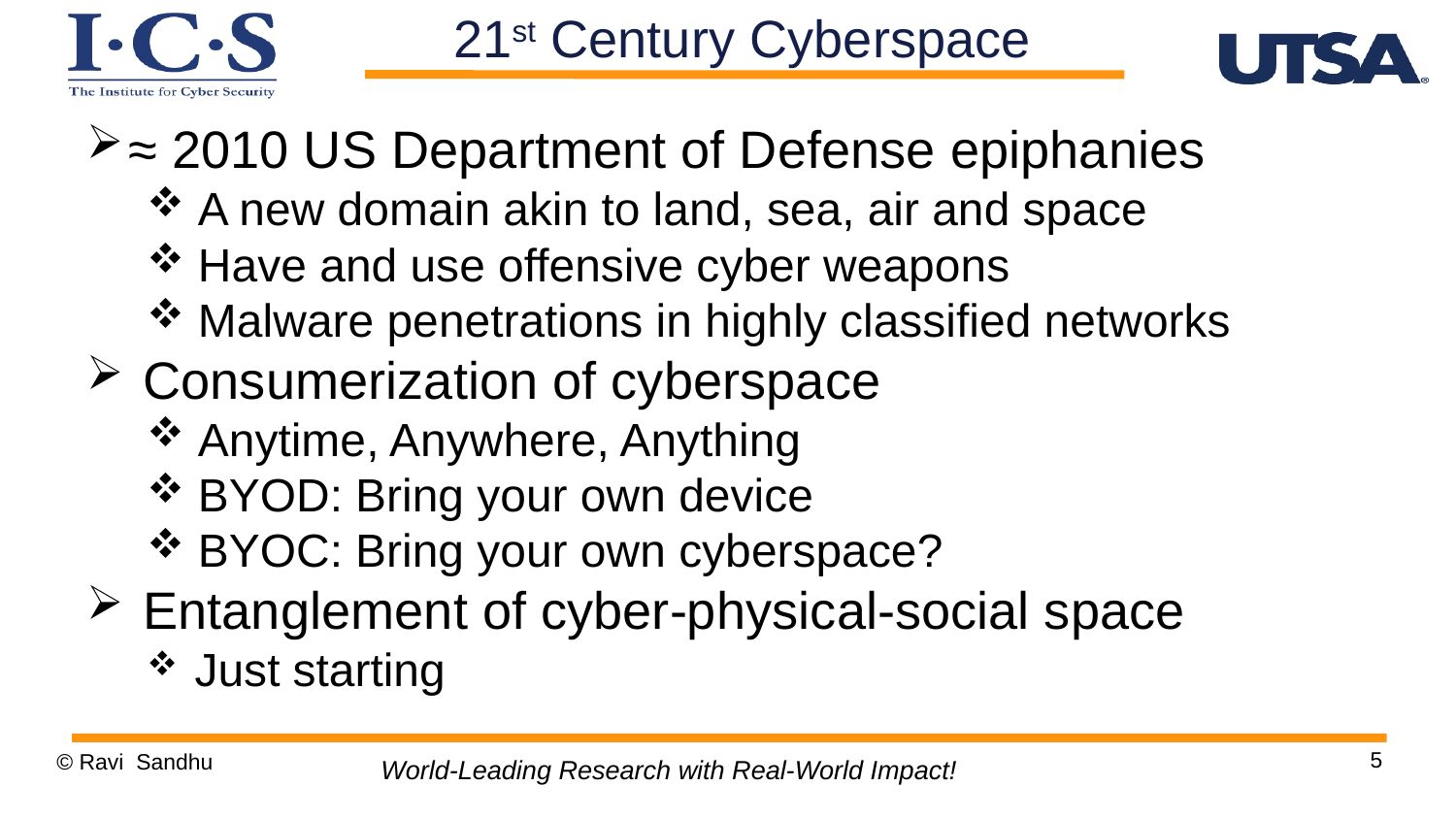

21st Century Cyberspace
≈ 2010 US Department of Defense epiphanies
 A new domain akin to land, sea, air and space
 Have and use offensive cyber weapons
 Malware penetrations in highly classified networks
 Consumerization of cyberspace
 Anytime, Anywhere, Anything
 BYOD: Bring your own device
 BYOC: Bring your own cyberspace?
 Entanglement of cyber-physical-social space
 Just starting

5
© Ravi  Sandhu
World-Leading Research with Real-World Impact!